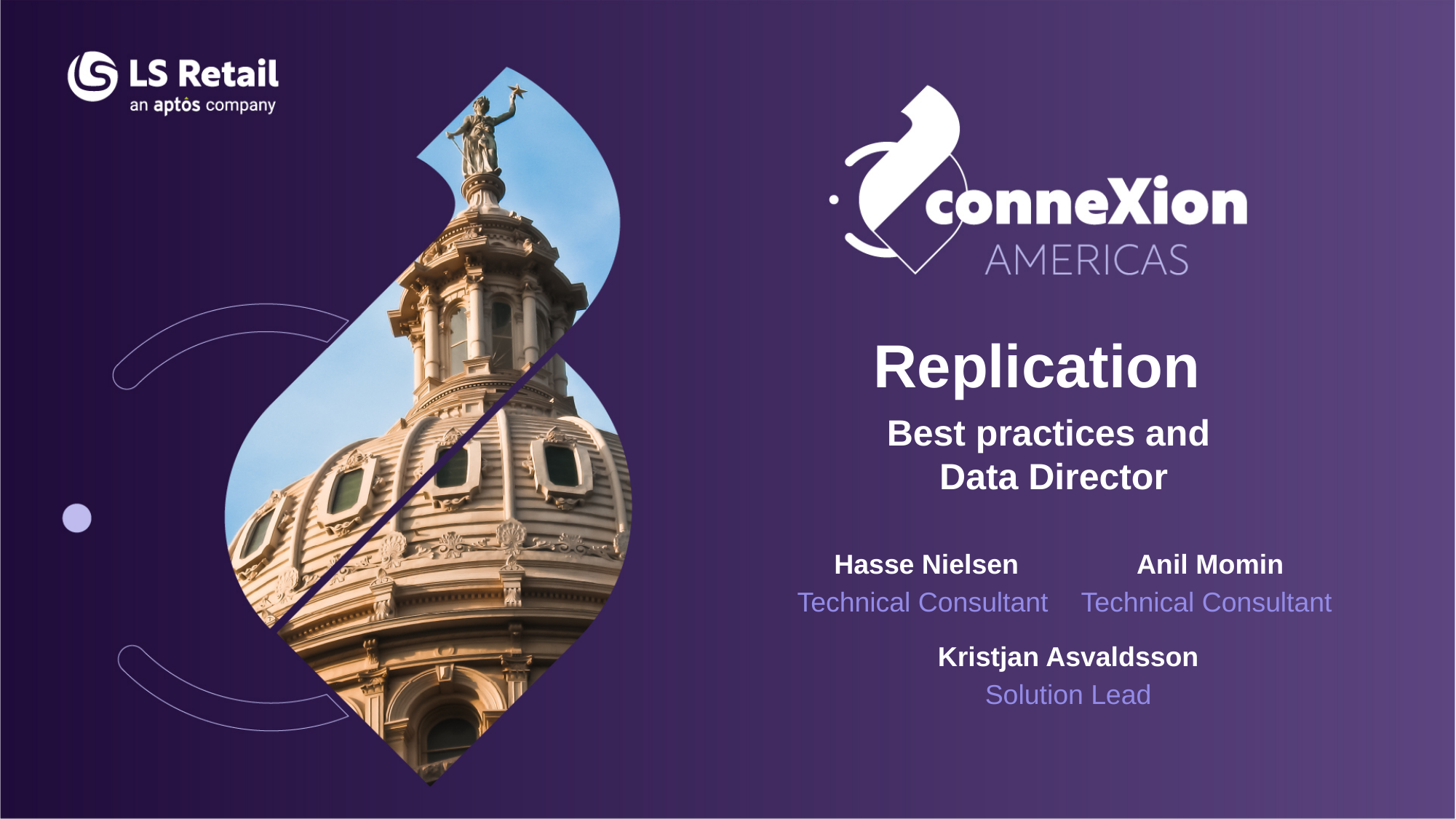

Replication
Best practices and
Data Director
Hasse Nielsen
Anil Momin
Technical Consultant
Technical Consultant
Kristjan Asvaldsson
Solution Lead